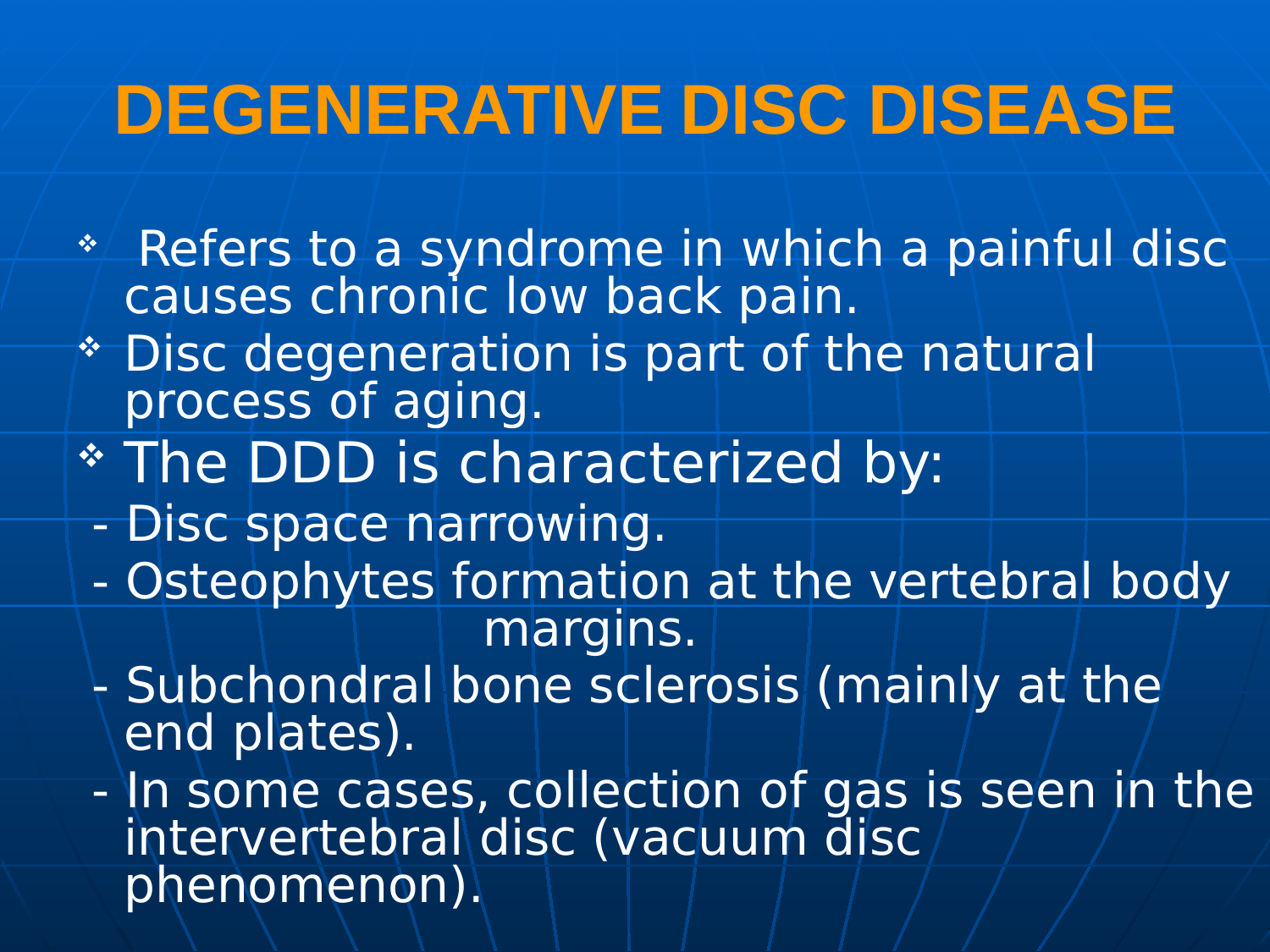

# DEGENERATIVE DISC DISEASE
 Refers to a syndrome in which a painful disc causes chronic low back pain.
Disc degeneration is part of the natural process of aging.
The DDD is characterized by:
 - Disc space narrowing.
 - Osteophytes formation at the vertebral body                         margins.
 - Subchondral bone sclerosis (mainly at the end plates).
 - In some cases, collection of gas is seen in the intervertebral disc (vacuum disc phenomenon).